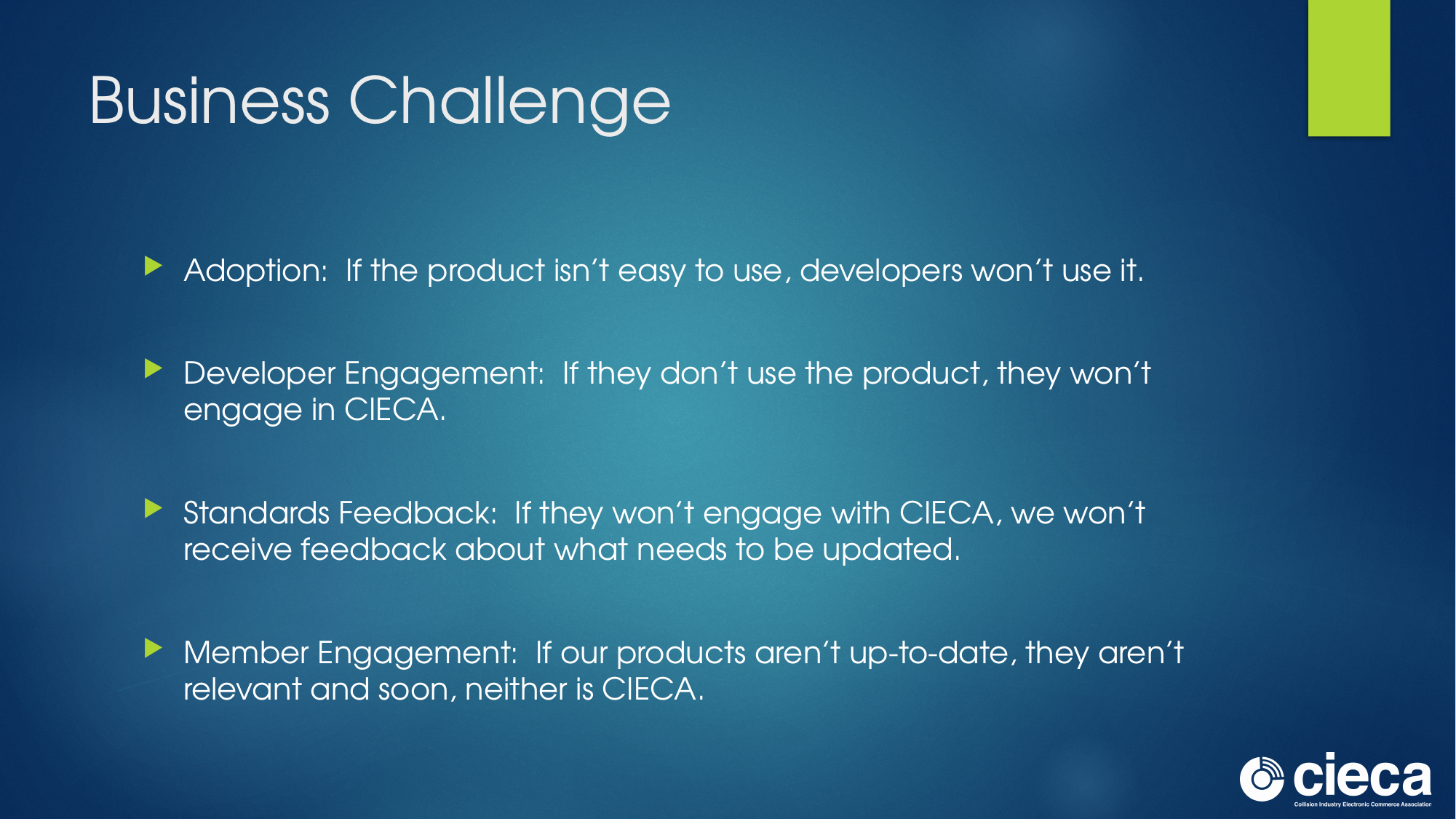

# Business Challenge
Adoption:  If the product isn’t easy to use, developers won’t use it.

Developer Engagement:  If they don’t use the product, they won’t engage in CIECA.

Standards Feedback:  If they won’t engage with CIECA, we won’t receive feedback about what needs to be updated.

Member Engagement:  If our products aren’t up-to-date, they aren’t relevant and soon, neither is CIECA.